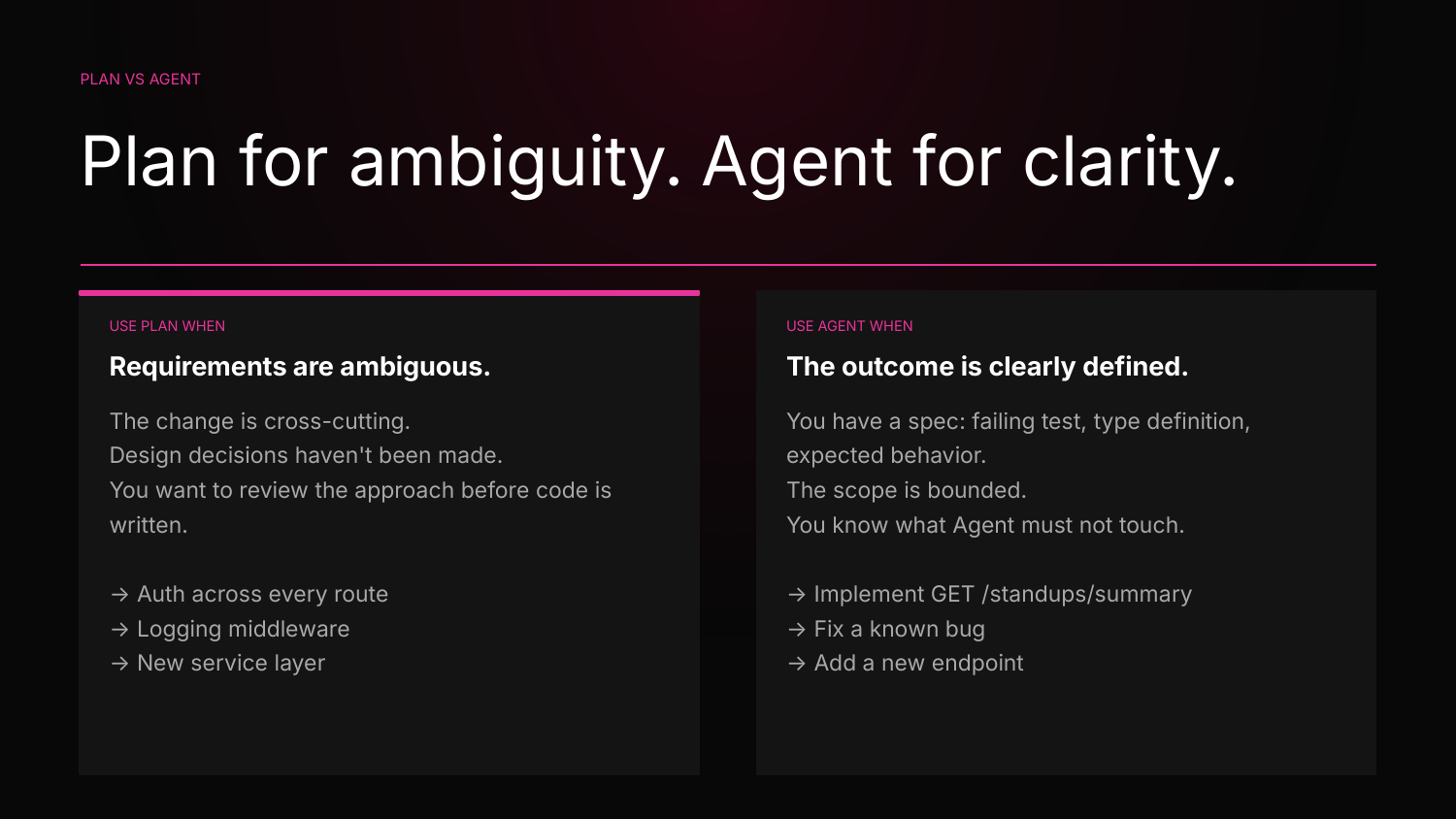

PLAN VS AGENT
Plan for ambiguity. Agent for clarity.

USE PLAN WHEN
USE AGENT WHEN
Requirements are ambiguous.
The outcome is clearly defined.
The change is cross-cutting.
Design decisions haven't been made.
You want to review the approach before code is written.

→ Auth across every route
→ Logging middleware
→ New service layer
You have a spec: failing test, type definition, expected behavior.
The scope is bounded.
You know what Agent must not touch.

→ Implement GET /standups/summary
→ Fix a known bug
→ Add a new endpoint